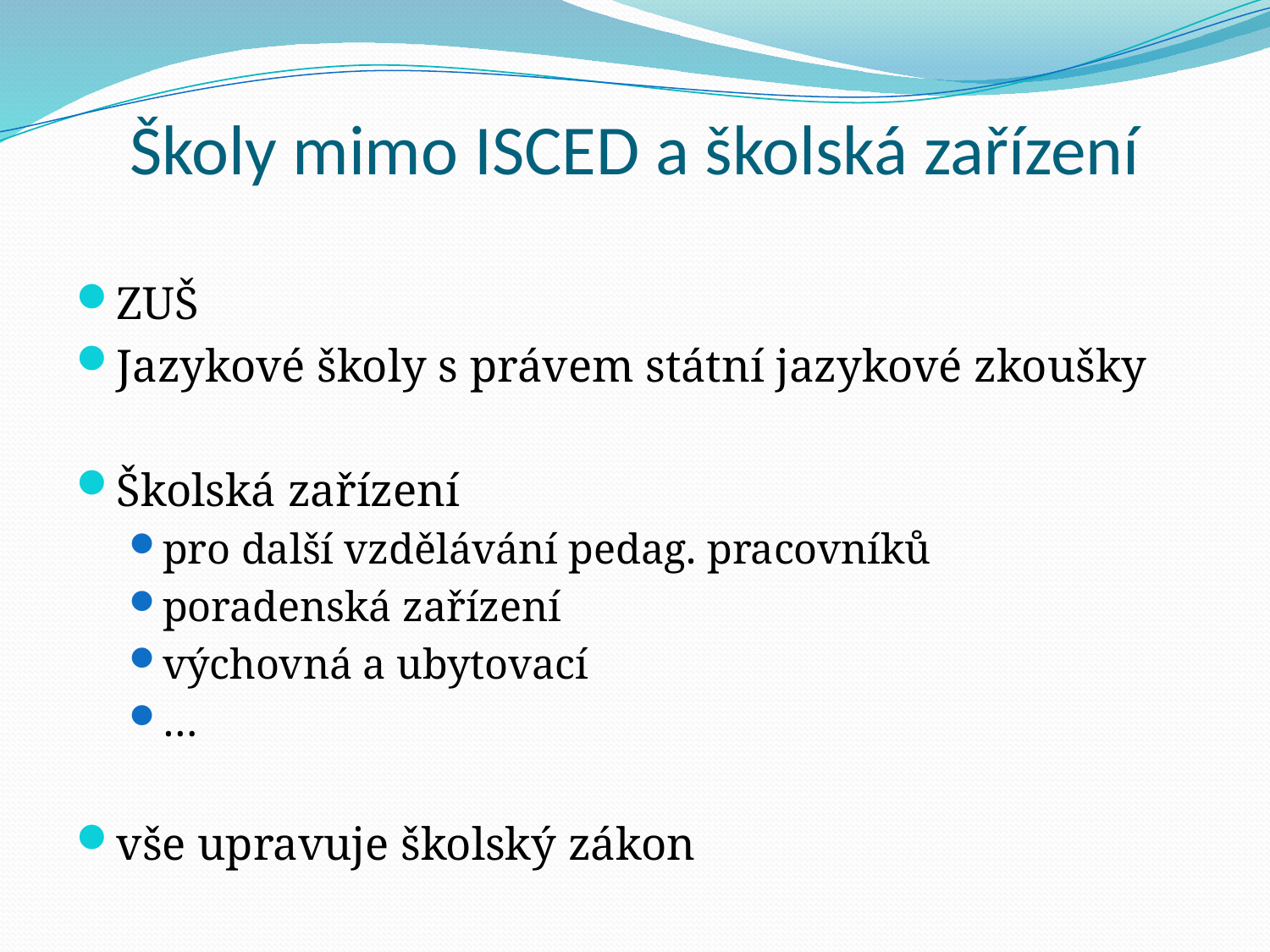

# Školy mimo ISCED a školská zařízení
ZUŠ
Jazykové školy s právem státní jazykové zkoušky

Školská zařízení
pro další vzdělávání pedag. pracovníků
poradenská zařízení
výchovná a ubytovací
…

vše upravuje školský zákon